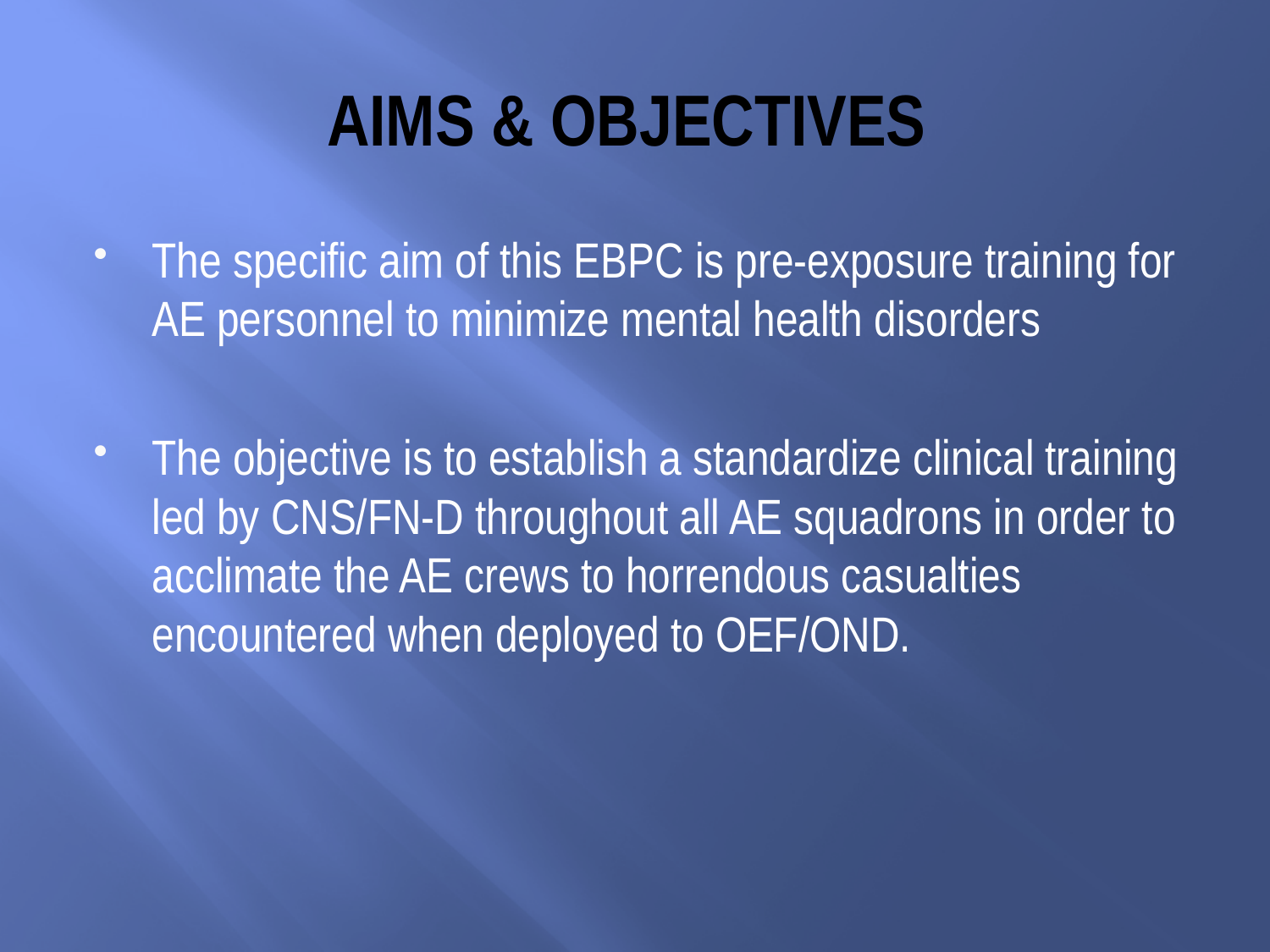

# AIMS & OBJECTIVES
The specific aim of this EBPC is pre-exposure training for AE personnel to minimize mental health disorders

The objective is to establish a standardize clinical training led by CNS/FN-D throughout all AE squadrons in order to acclimate the AE crews to horrendous casualties encountered when deployed to OEF/OND.